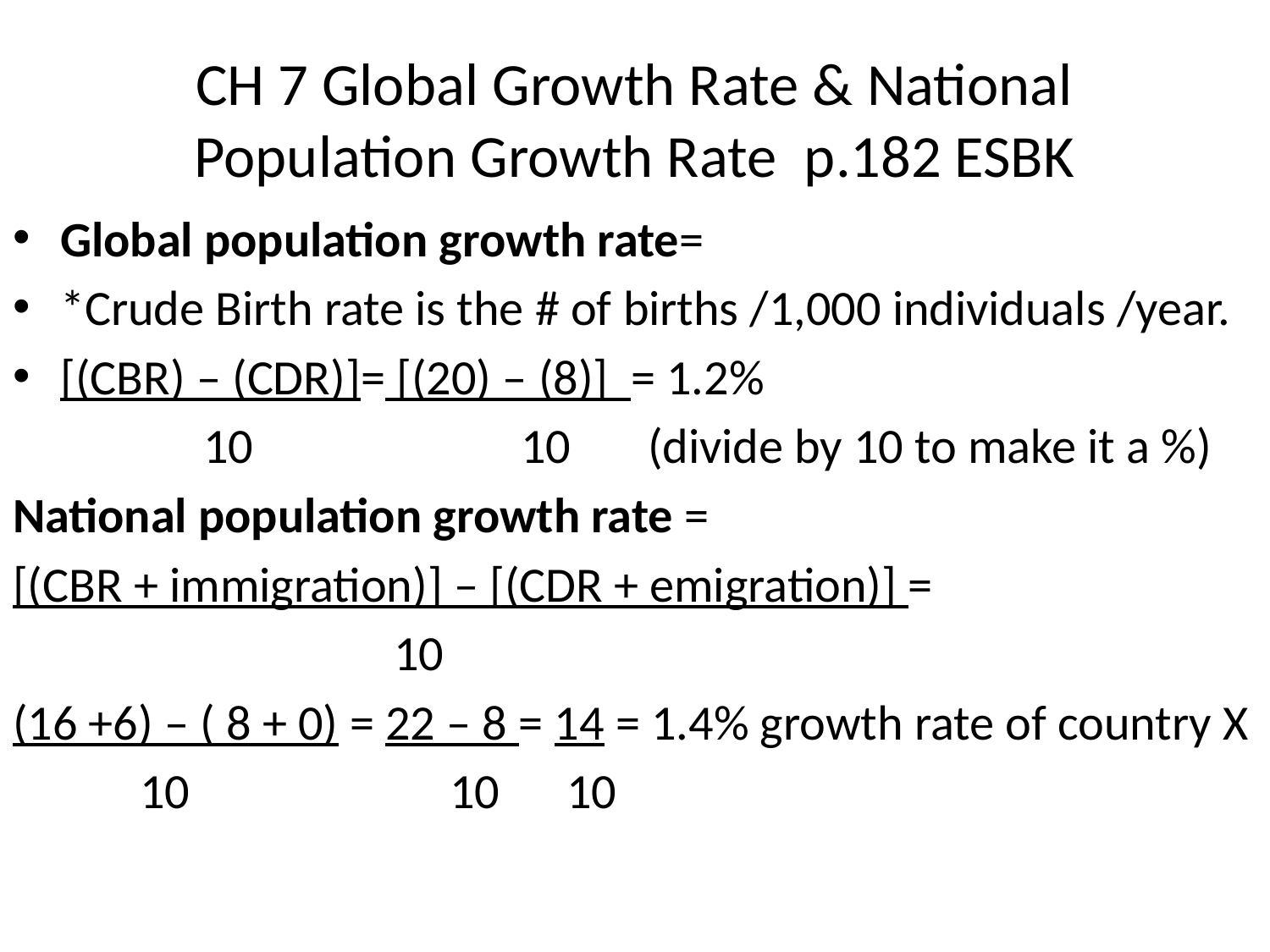

# CH 7 Global Growth Rate & National Population Growth Rate  p.182 ESBK
Global population growth rate=
*Crude Birth rate is the # of births /1,000 individuals /year.
[(CBR) – (CDR)]= [(20) – (8)]  = 1.2%
                 10			10	(divide by 10 to make it a %)
National population growth rate =
[(CBR + immigration)] – [(CDR + emigration)] =
			10
(16 +6) – ( 8 + 0) = 22 – 8 = 14 = 1.4% growth rate of country X
	10		     10      10